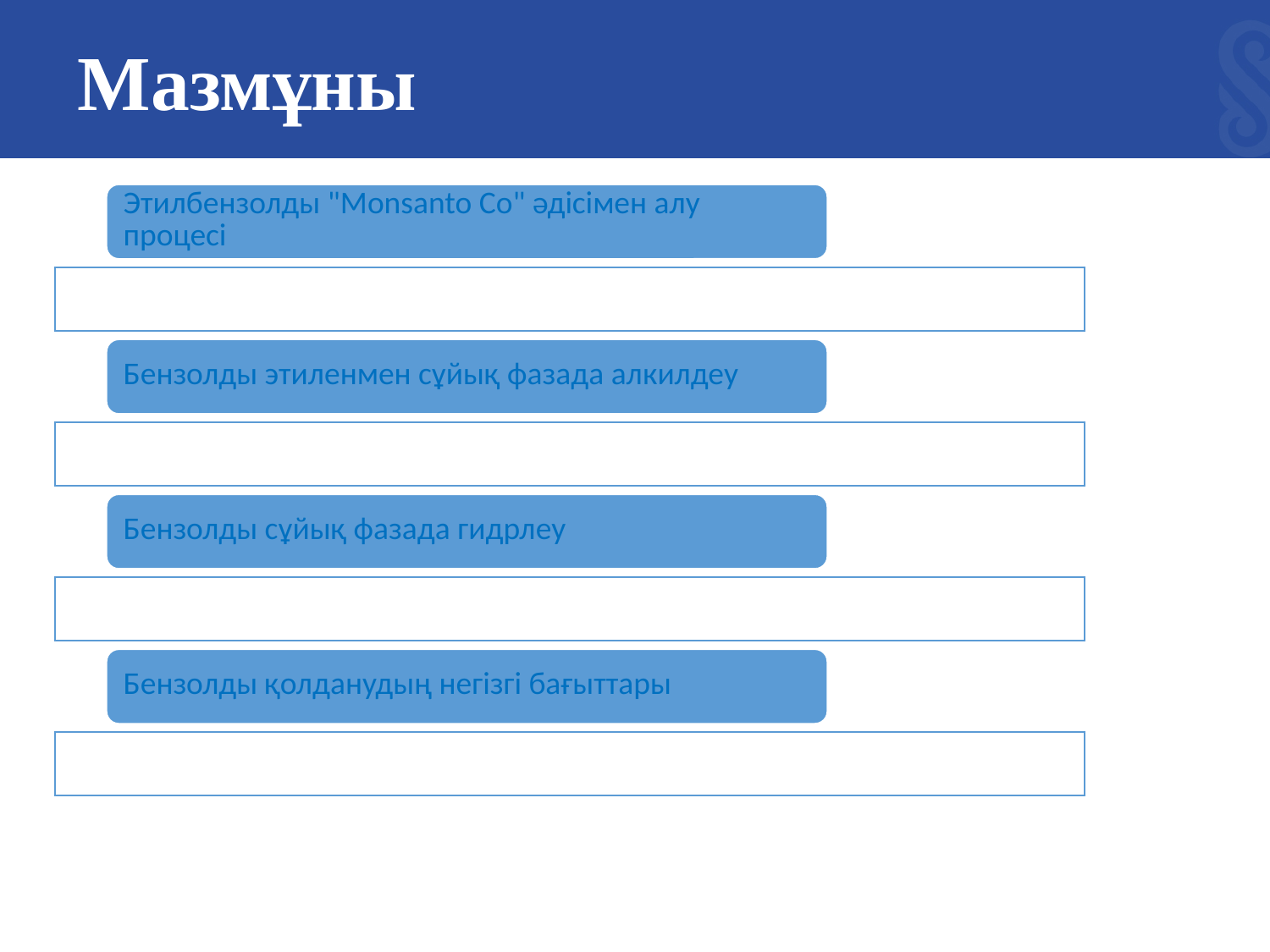

# Мазмұны
Этилбензолды "Monsanto Co" әдісімен алу процесі
Бензолды этиленмен сұйық фазада алкилдеу
Бензолды сұйық фазада гидрлеу
Бензолды қолданудың негізгі бағыттары